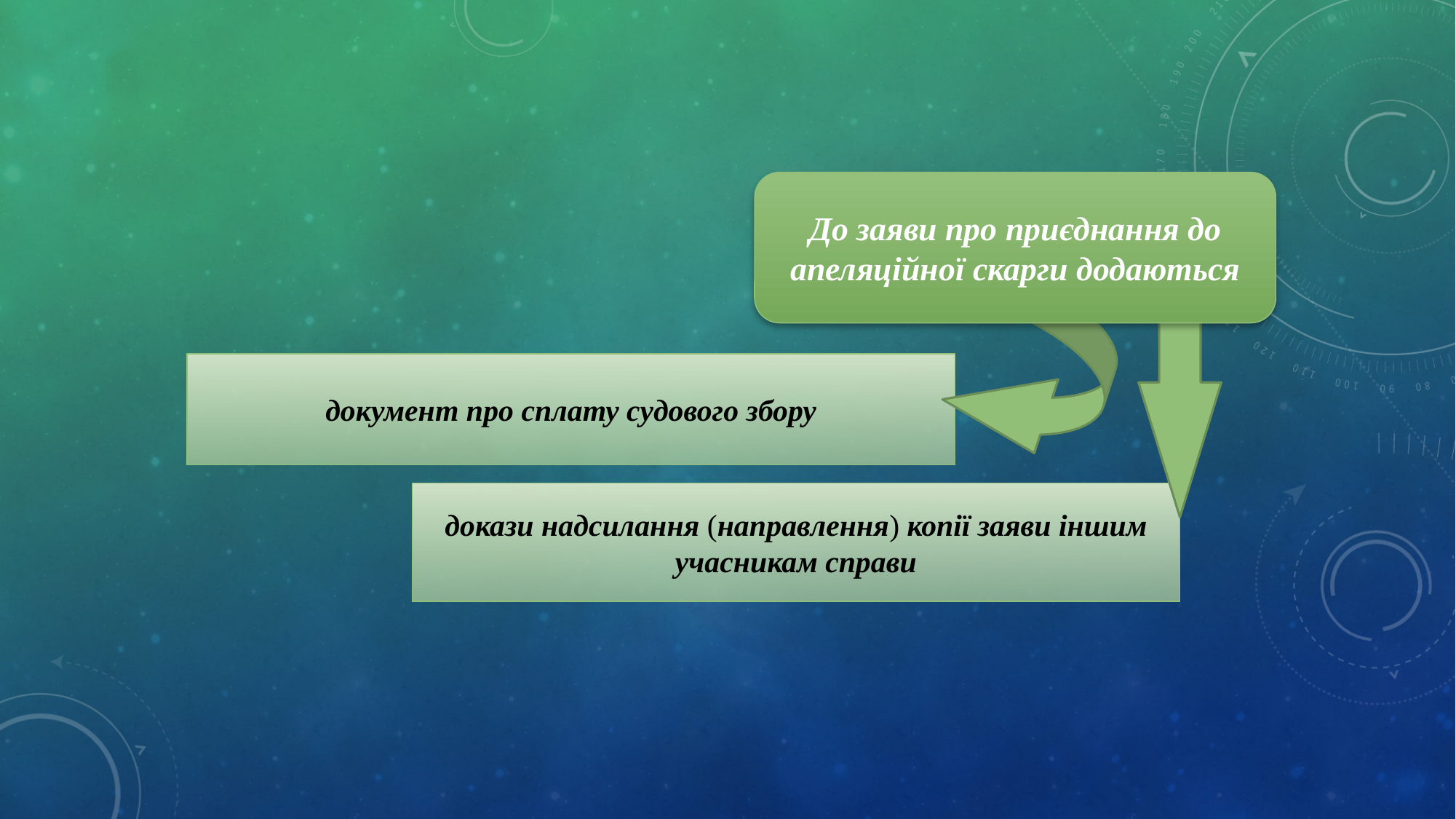

До заяви про приєднання до апеляційної скарги додаються

документ про сплату судового збору
докази надсилання (направлення) копії заяви іншим учасникам справи